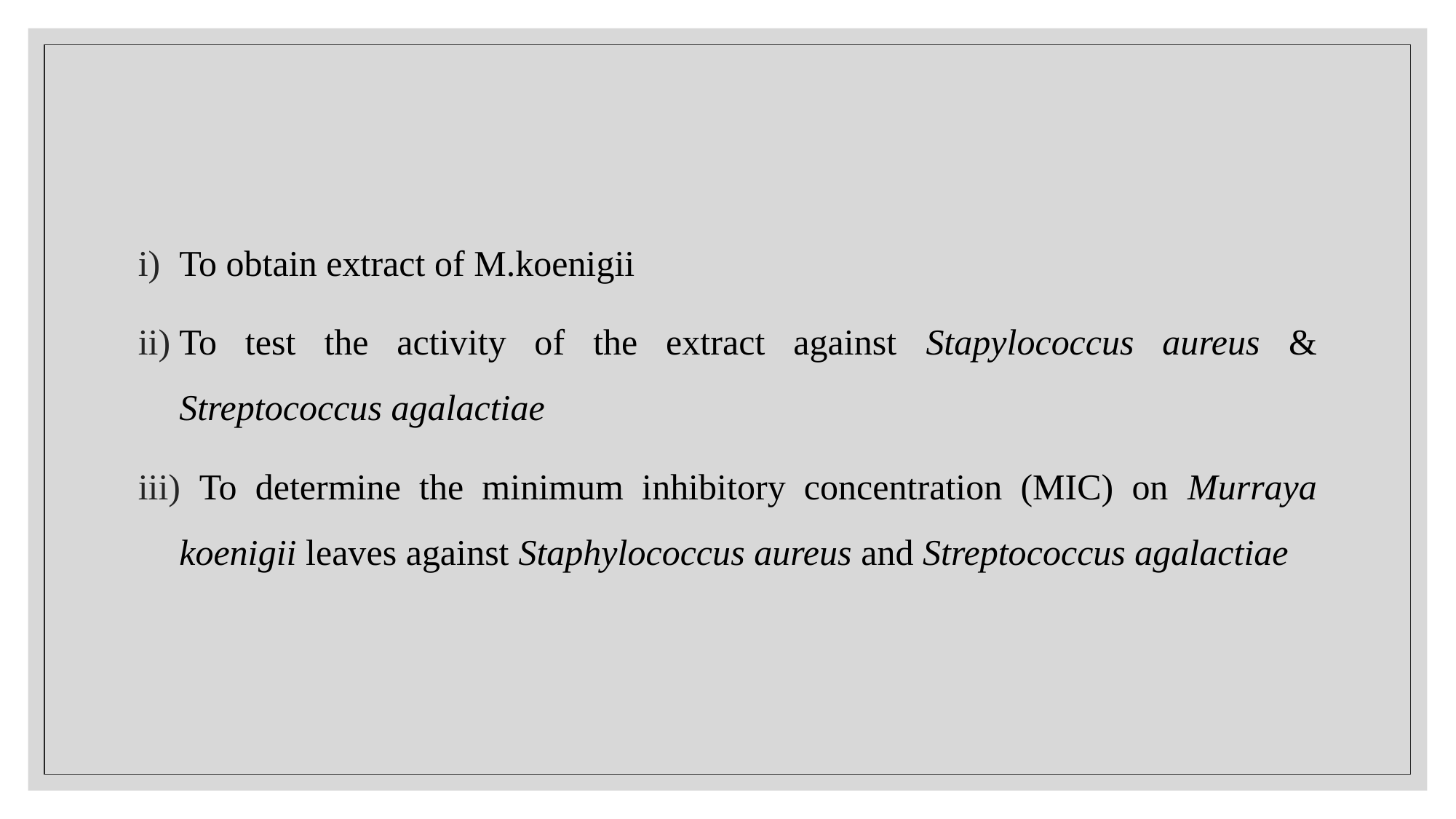

To obtain extract of M.koenigii
To test the activity of the extract against Stapylococcus aureus & Streptococcus agalactiae
 To determine the minimum inhibitory concentration (MIC) on Murraya koenigii leaves against Staphylococcus aureus and Streptococcus agalactiae